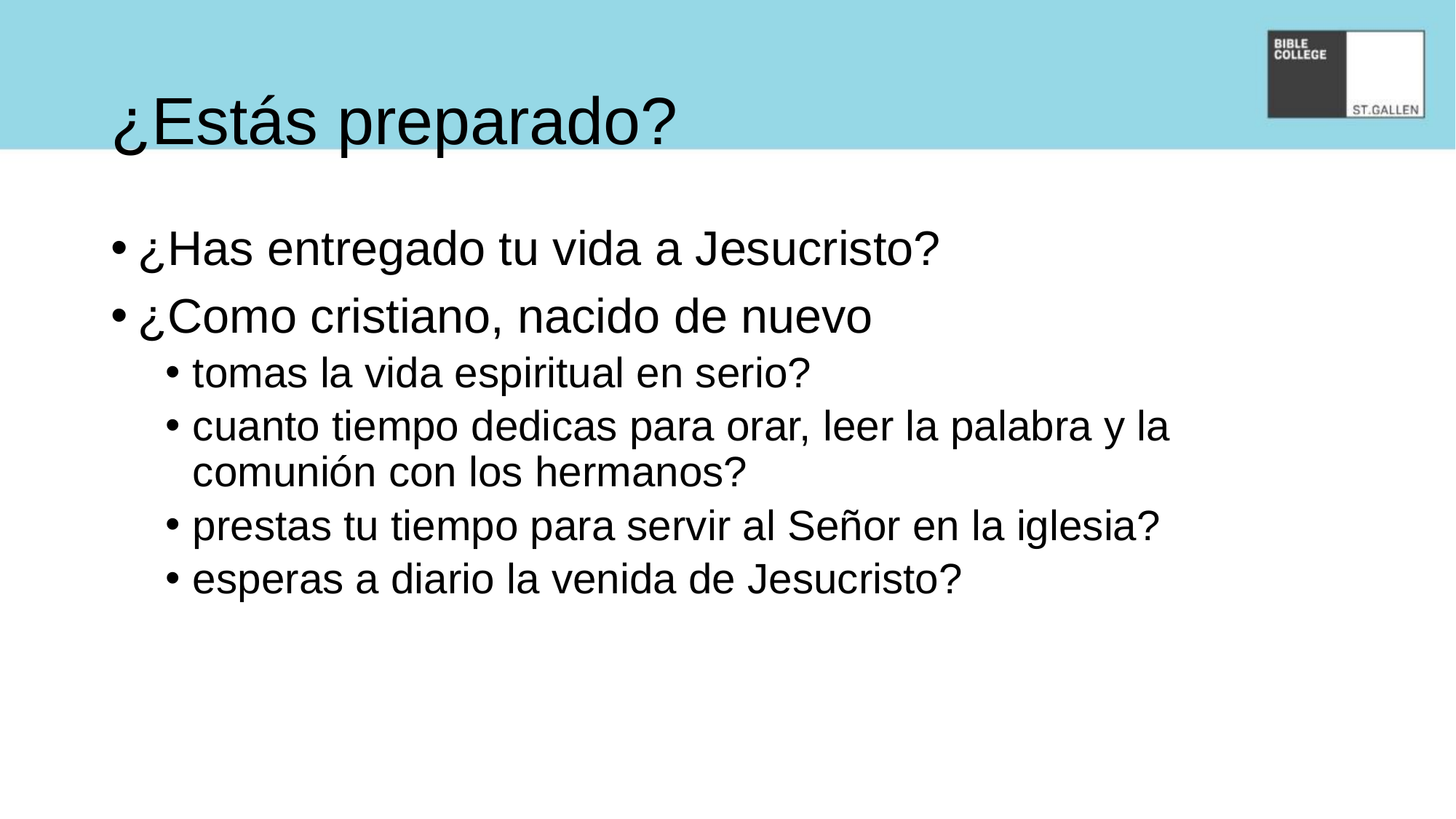

# ¿Estás preparado?
¿Has entregado tu vida a Jesucristo?
¿Como cristiano, nacido de nuevo
tomas la vida espiritual en serio?
cuanto tiempo dedicas para orar, leer la palabra y la comunión con los hermanos?
prestas tu tiempo para servir al Señor en la iglesia?
esperas a diario la venida de Jesucristo?